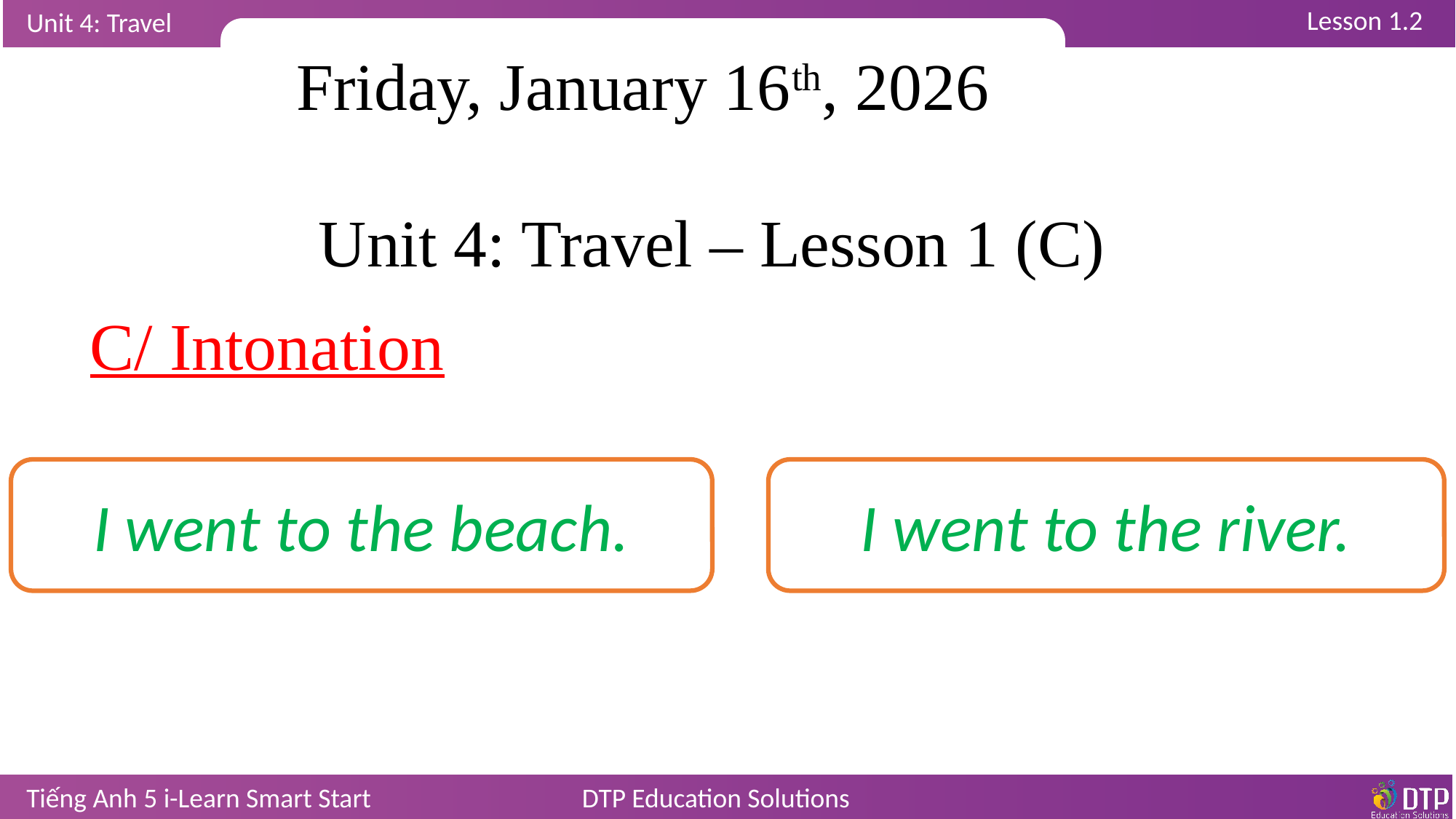

Friday, January 16th, 2026
Unit 4: Travel – Lesson 1 (C)
C/ Intonation
I went to the beach.
I went to the river.